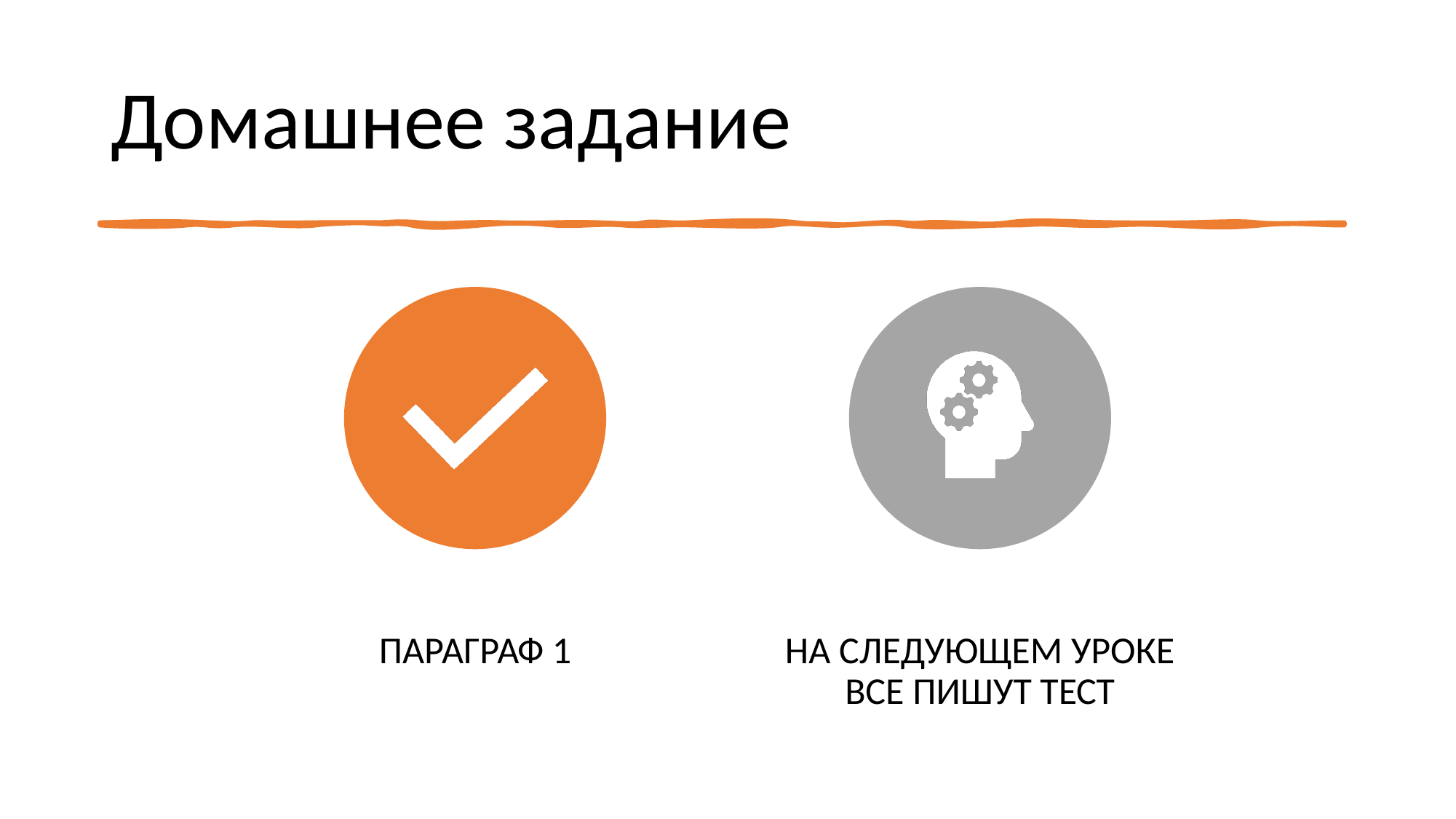

# Домашнее задание

Параграф 1
На следующем уроке все пишут тест